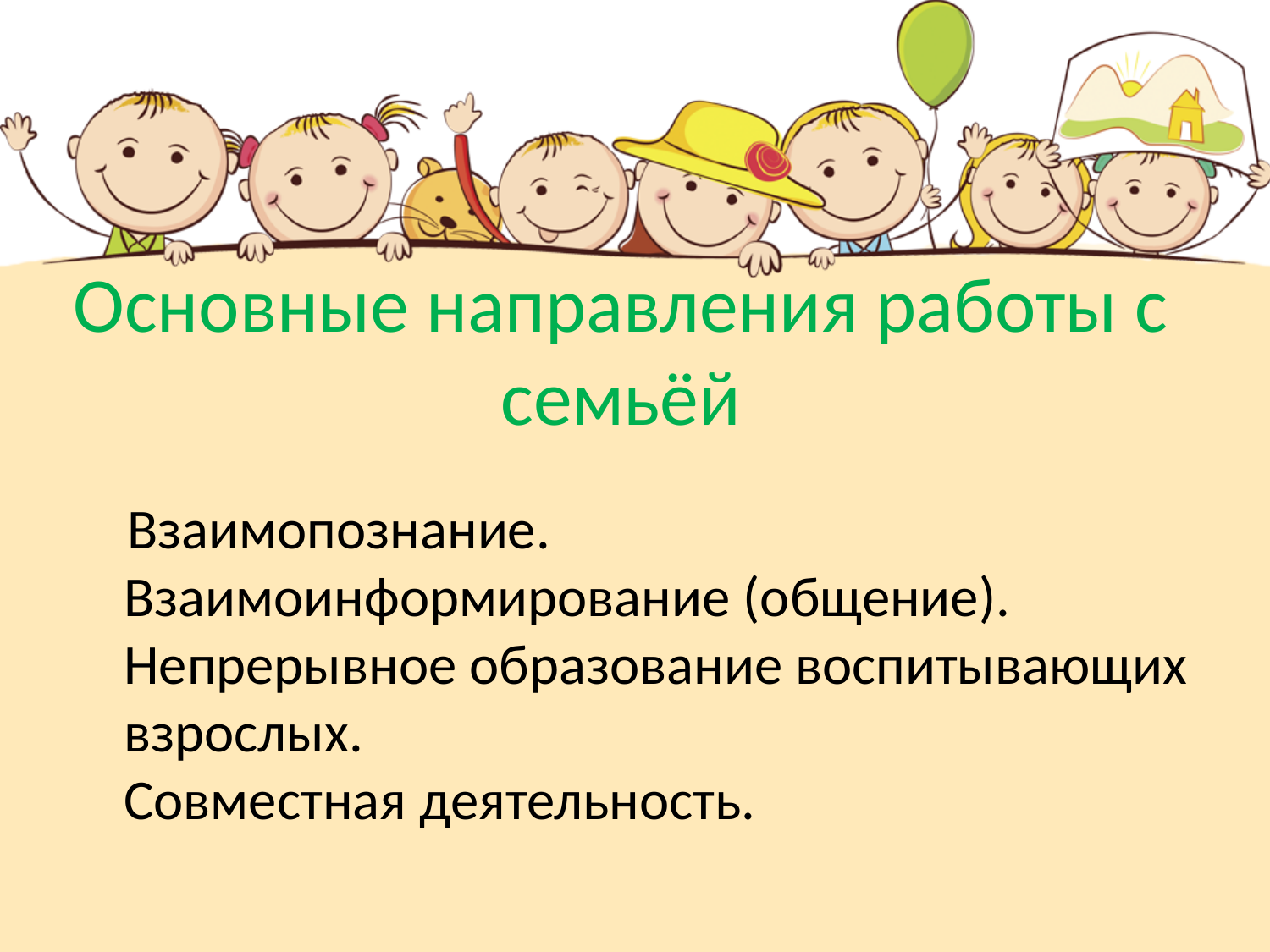

# Основные направления работы с семьёй
    Взаимопознание.
Взаимоинформирование (общение).
Непрерывное образование воспитывающих взрослых.
Совместная деятельность.